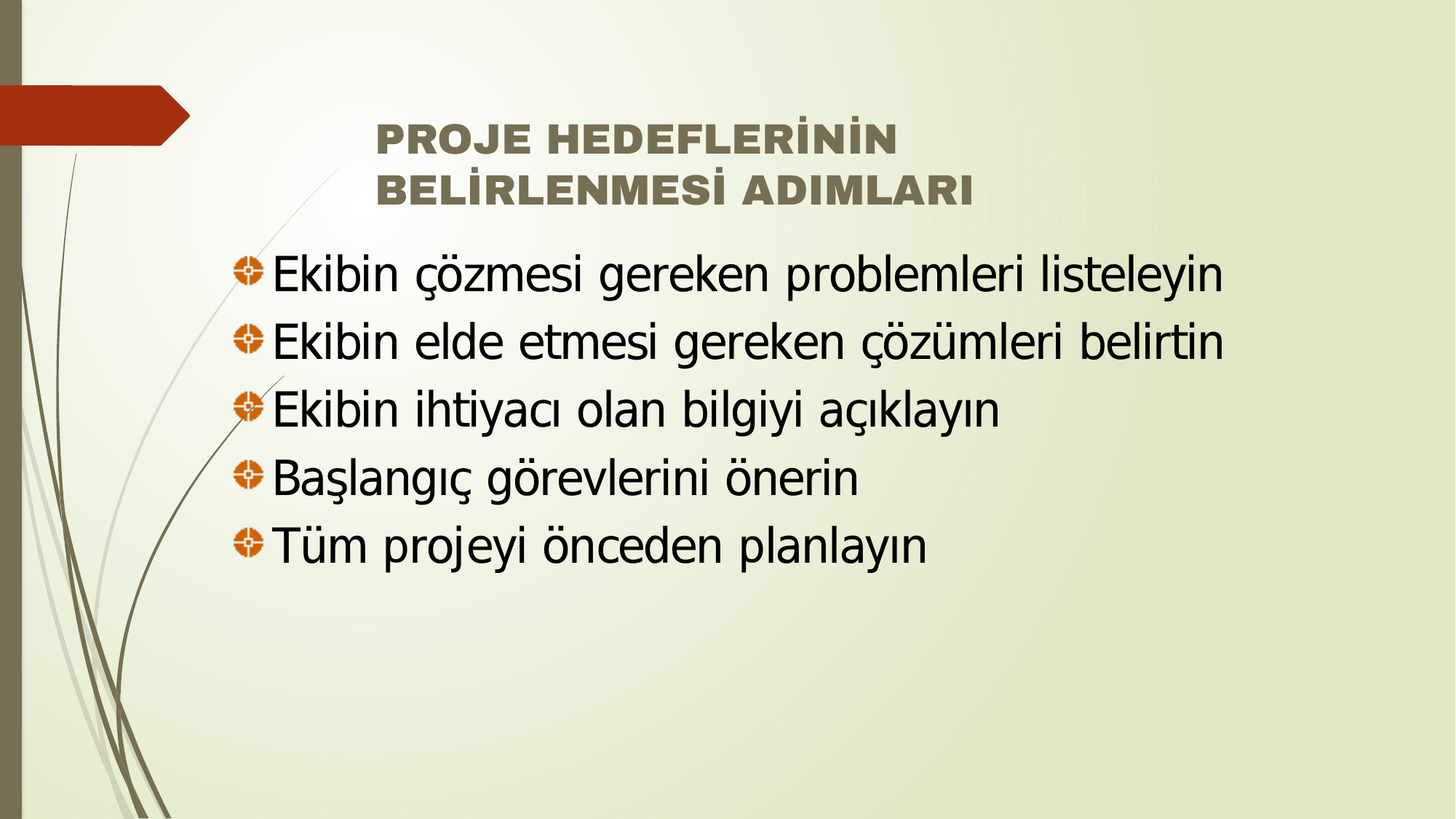

PROJE HEDEFLERİNİN
BELİRLENMESİ ADIMLARI
Ekibin çözmesi gereken problemleri listeleyin
Ekibin elde etmesi gereken çözümleri belirtin
Ekibin ihtiyacı olan bilgiyi açıklayın
Başlangıç görevlerini önerin
Tüm projeyi önceden planlayın